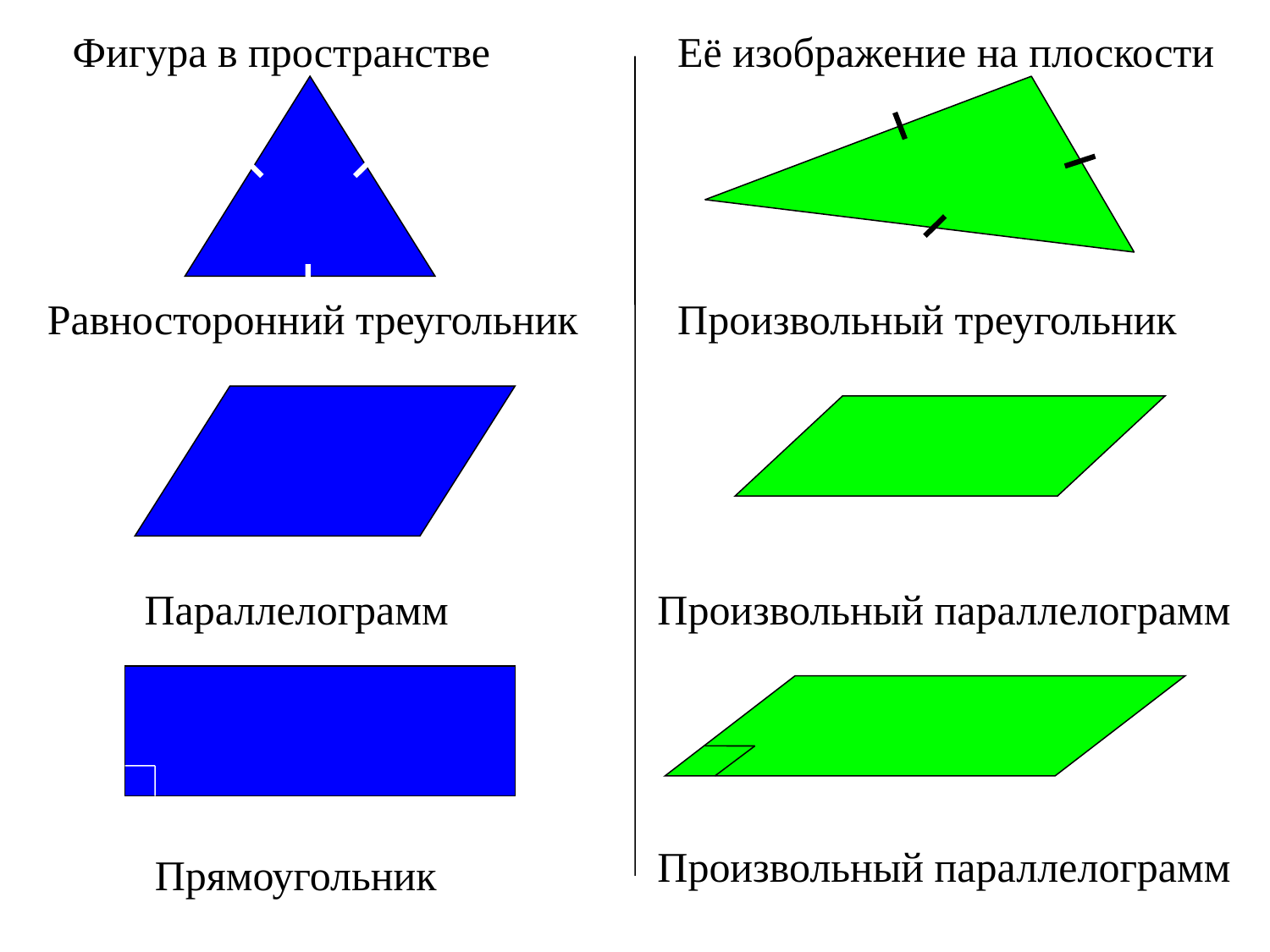

Фигура в пространстве
Её изображение на плоскости

Равносторонний треугольник
Произвольный треугольник

Параллелограмм
Произвольный параллелограмм

Произвольный параллелограмм
Прямоугольник